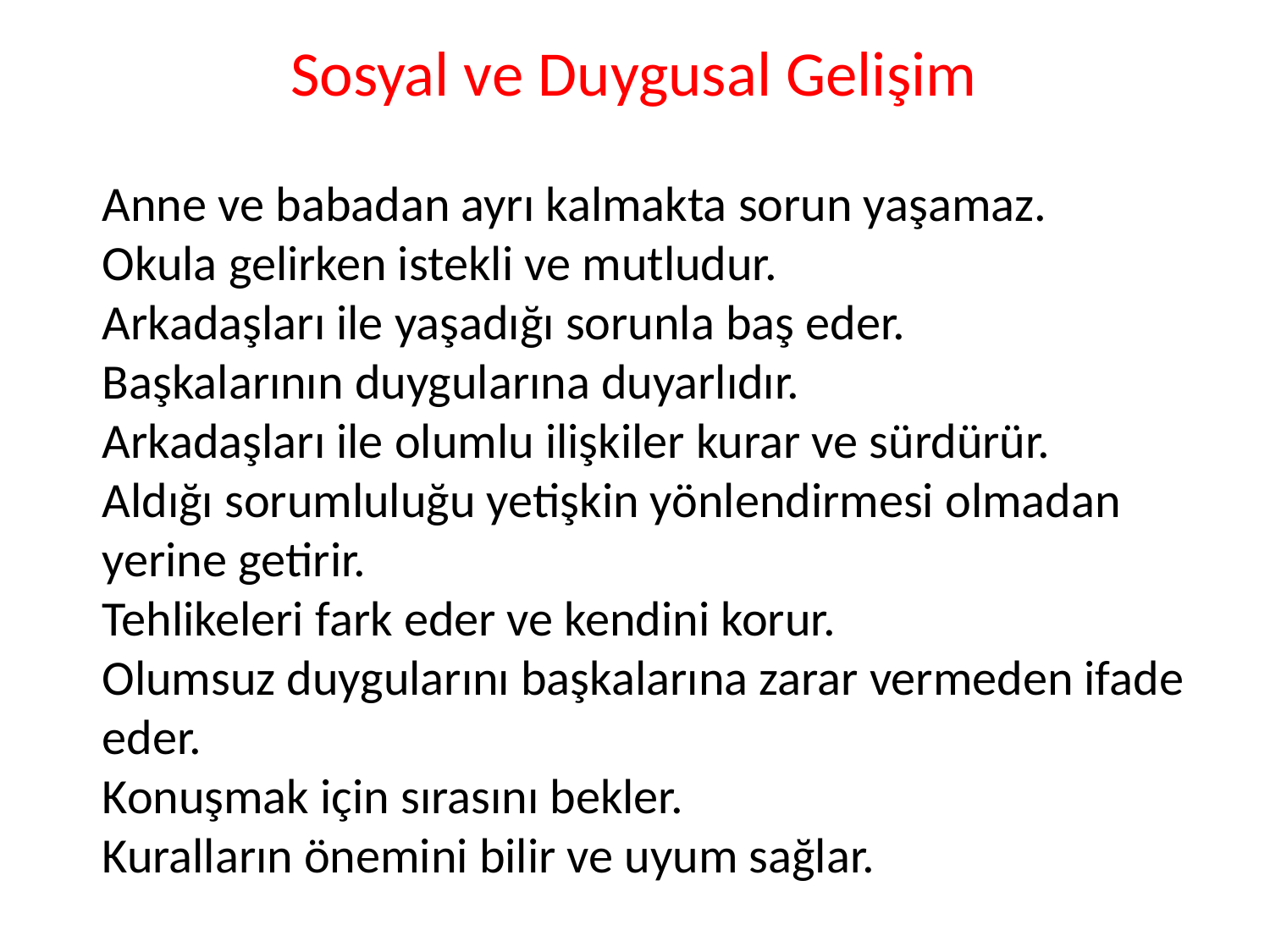

Sosyal ve Duygusal Gelişim
Anne ve babadan ayrı kalmakta sorun yaşamaz.
Okula gelirken istekli ve mutludur.
Arkadaşları ile yaşadığı sorunla baş eder.
Başkalarının duygularına duyarlıdır.
Arkadaşları ile olumlu ilişkiler kurar ve sürdürür.
Aldığı sorumluluğu yetişkin yönlendirmesi olmadan yerine getirir.
Tehlikeleri fark eder ve kendini korur.
Olumsuz duygularını başkalarına zarar vermeden ifade eder.
Konuşmak için sırasını bekler.
Kuralların önemini bilir ve uyum sağlar.